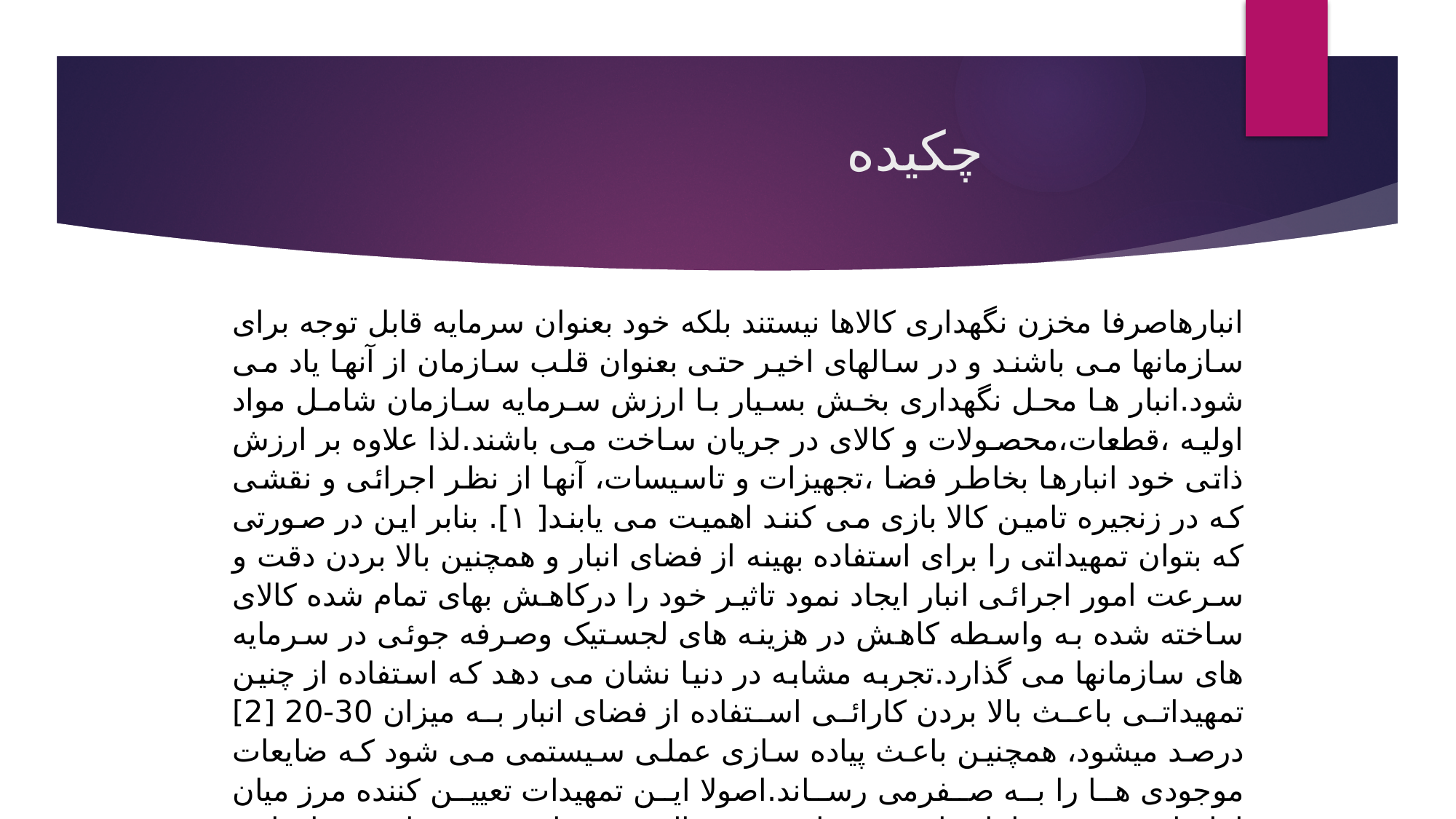

# چکیده
انبارهاصرفا مخزن نگهداری کالاها نیستند بلکه خود بعنوان سرمایه قابل توجه برای سازمانها می باشند و در سالهای اخیر حتی بعنوان قلب سازمان از آنها یاد می شود.انبار ها محل نگهداری بخش بسیار با ارزش سرمایه سازمان شامل مواد اولیه ،قطعات،محصولات و کالای در جریان ساخت می باشند.لذا علاوه بر ارزش ذاتی خود انبارها بخاطر فضا ،تجهیزات و تاسیسات، آنها از نظر اجرائی و نقشی که در زنجیره تامین کالا بازی می کنند اهمیت می یابند[ ۱]. بنابر این در صورتی که بتوان تمهیداتی را برای استفاده بهینه از فضای انبار و همچنین بالا بردن دقت و سرعت امور اجرائی انبار ایجاد نمود تاثیر خود را درکاهش بهای تمام شده کالای ساخته شده به واسطه کاهش در هزینه های لجستیک وصرفه جوئی در سرمایه های سازمانها می گذارد.تجربه مشابه در دنیا نشان می دهد که استفاده از چنین تمهیداتی باعث بالا بردن کارائی استفاده از فضای انبار به میزان 30-20 [2] درصد میشود، همچنین باعث پیاده سازی عملی سیستمی می شود که ضایعات موجودی ها را به صفرمی رساند.اصولا این تمهیدات تعیین کننده مرز میان انبارداری سنتی و انبار داری نوین است ودرغالب روشها ،سیستم های نرم افزاری ورویه های درست مطرح هستند.